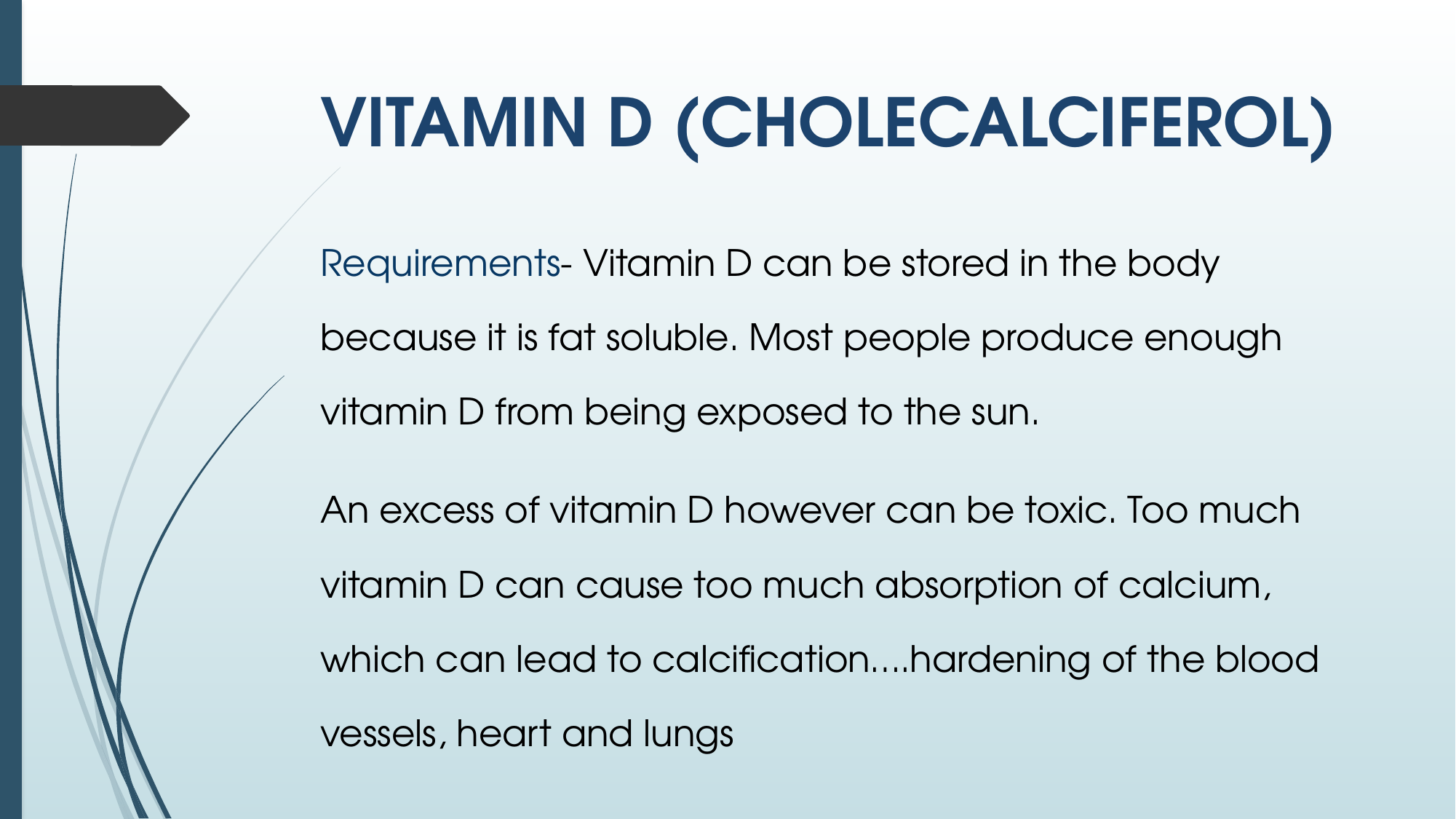

# VITAMIN D (CHOLECALCIFEROL)
Requirements- Vitamin D can be stored in the body because it is fat soluble. Most people produce enough vitamin D from being exposed to the sun.
An excess of vitamin D however can be toxic. Too much vitamin D can cause too much absorption of calcium, which can lead to calcification….hardening of the blood vessels, heart and lungs